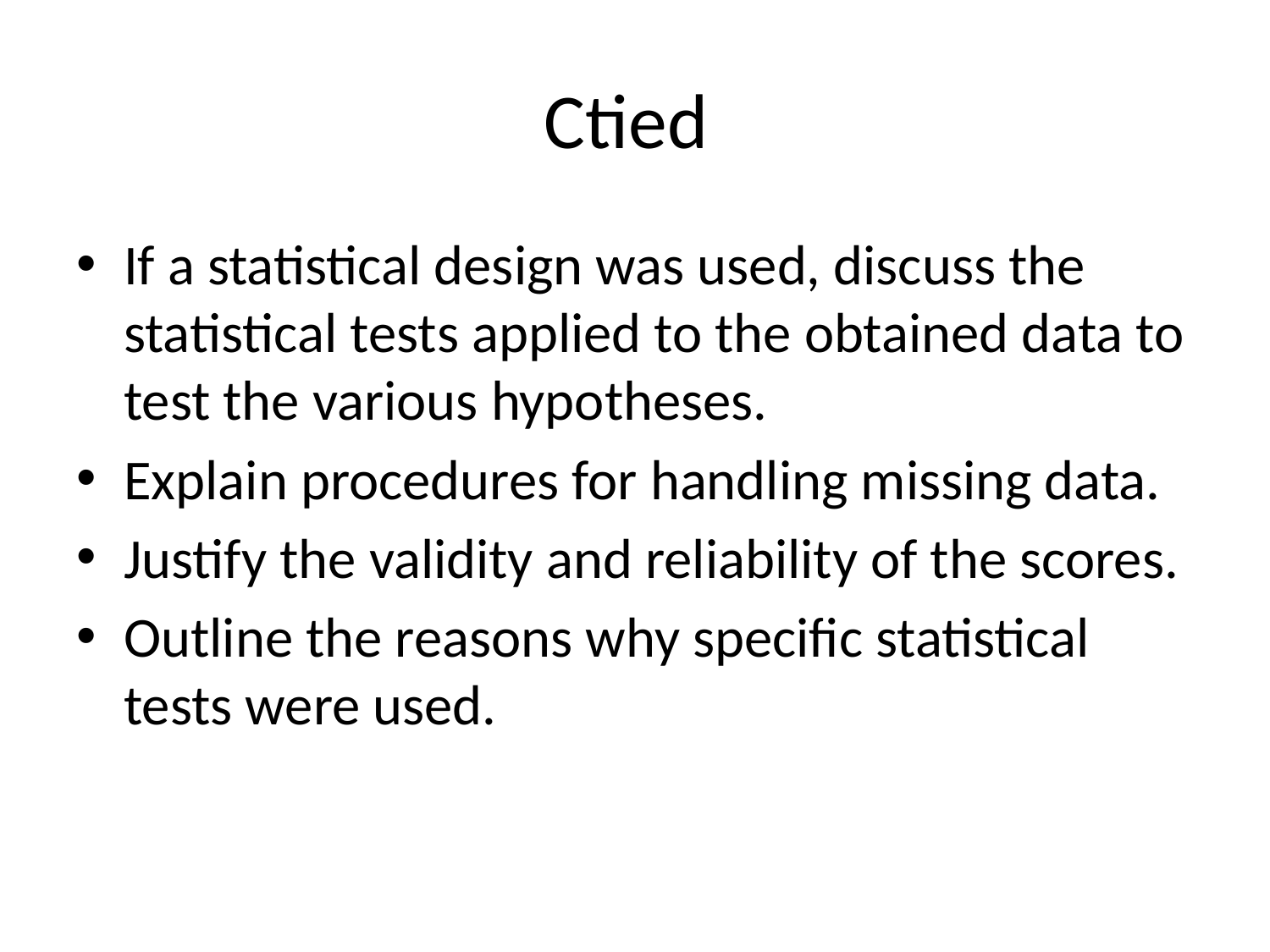

# Ctied
If a statistical design was used, discuss the statistical tests applied to the obtained data to test the various hypotheses.
Explain procedures for handling missing data.
Justify the validity and reliability of the scores.
Outline the reasons why specific statistical tests were used.